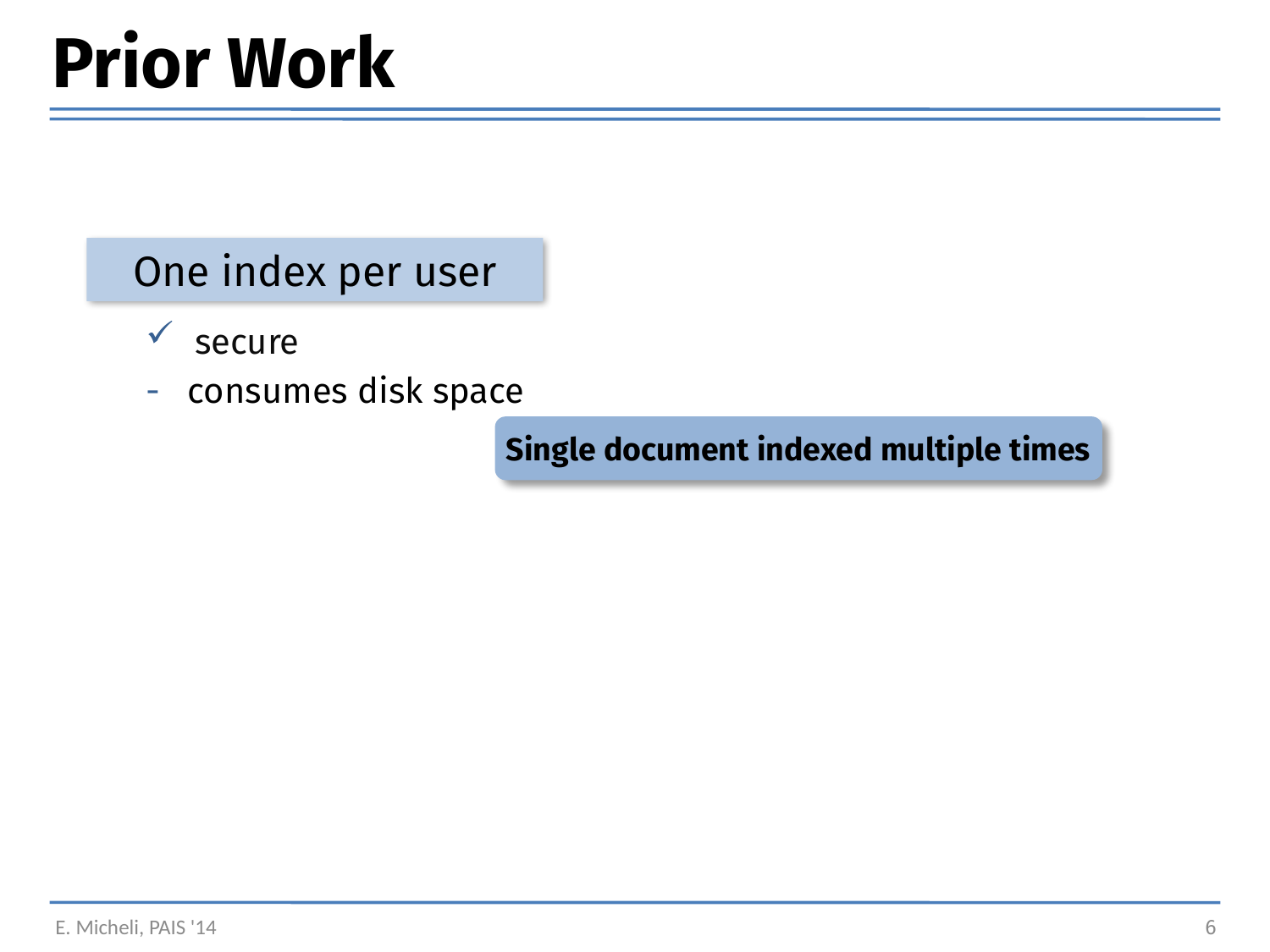

Prior Work
One index per user
 secure
-   consumes disk space

Single document indexed multiple times
E. Micheli, PAIS '14
6